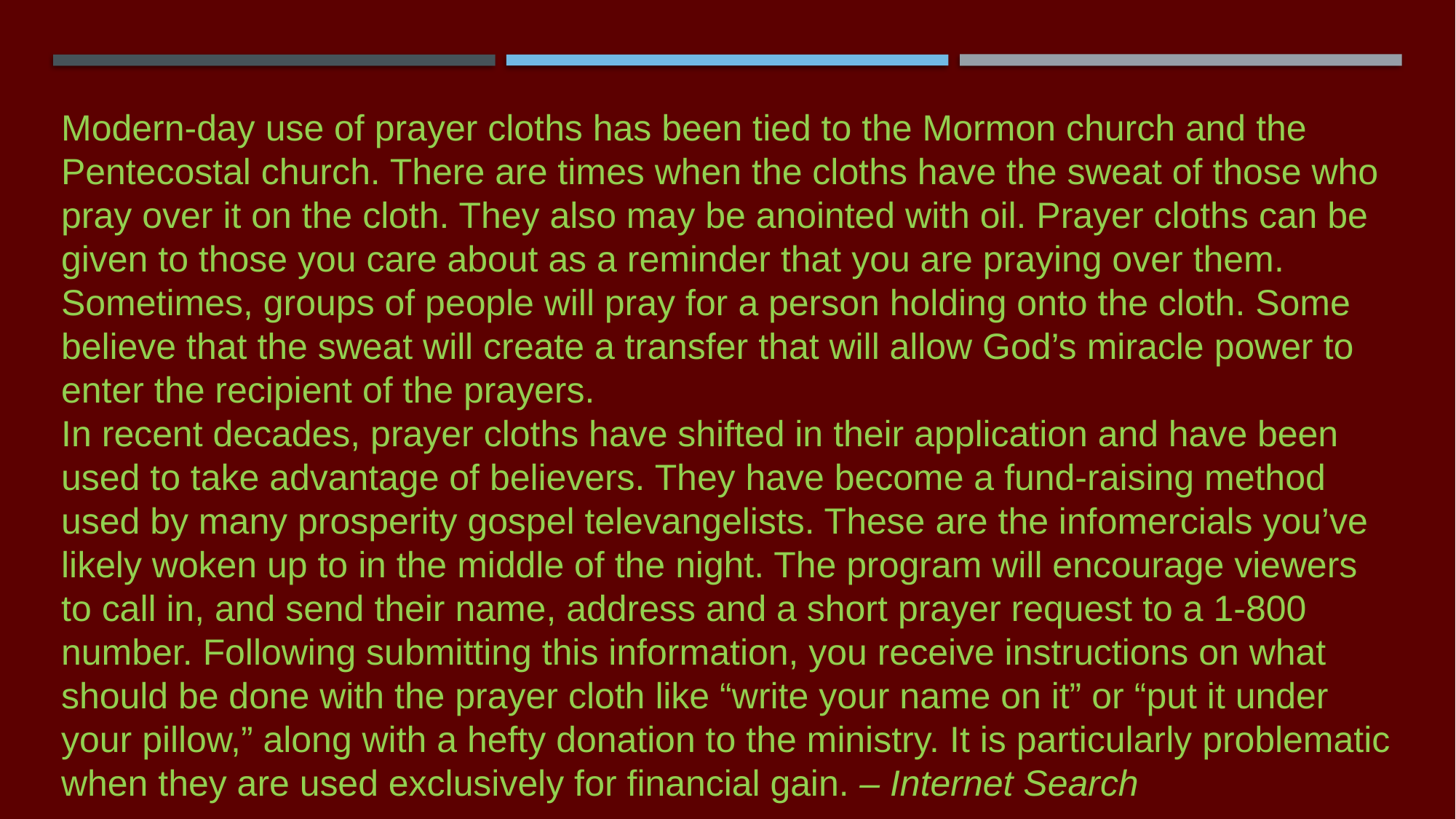

Modern-day use of prayer cloths has been tied to the Mormon church and the Pentecostal church. There are times when the cloths have the sweat of those who pray over it on the cloth. They also may be anointed with oil. Prayer cloths can be given to those you care about as a reminder that you are praying over them. Sometimes, groups of people will pray for a person holding onto the cloth. Some believe that the sweat will create a transfer that will allow God’s miracle power to enter the recipient of the prayers.
In recent decades, prayer cloths have shifted in their application and have been used to take advantage of believers. They have become a fund-raising method used by many prosperity gospel televangelists. These are the infomercials you’ve likely woken up to in the middle of the night. The program will encourage viewers to call in, and send their name, address and a short prayer request to a 1-800 number. Following submitting this information, you receive instructions on what should be done with the prayer cloth like “write your name on it” or “put it under your pillow,” along with a hefty donation to the ministry. It is particularly problematic when they are used exclusively for financial gain. – Internet Search